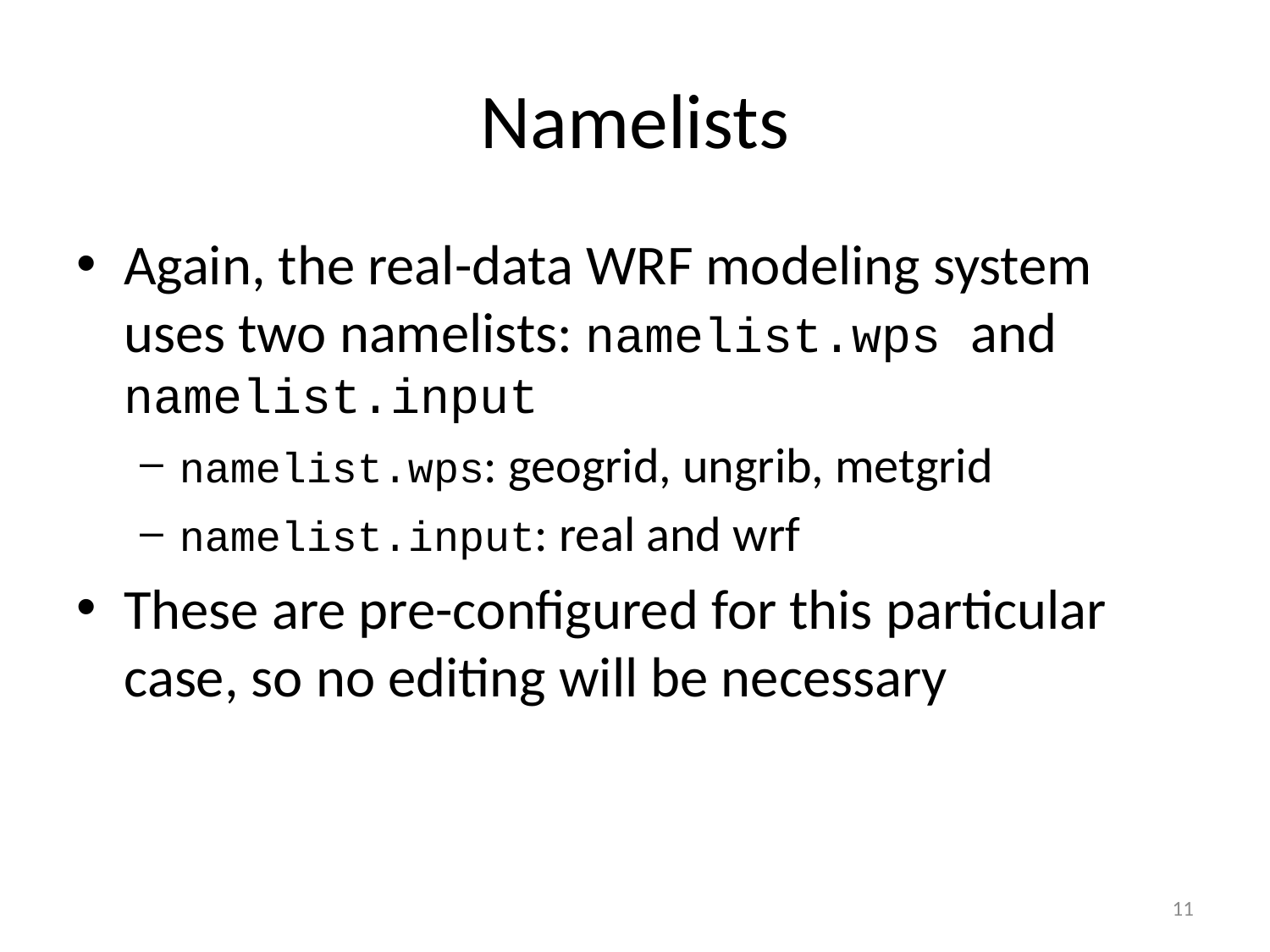

# Namelists
Again, the real-data WRF modeling system uses two namelists: namelist.wps and namelist.input
namelist.wps: geogrid, ungrib, metgrid
namelist.input: real and wrf
These are pre-configured for this particular case, so no editing will be necessary
11